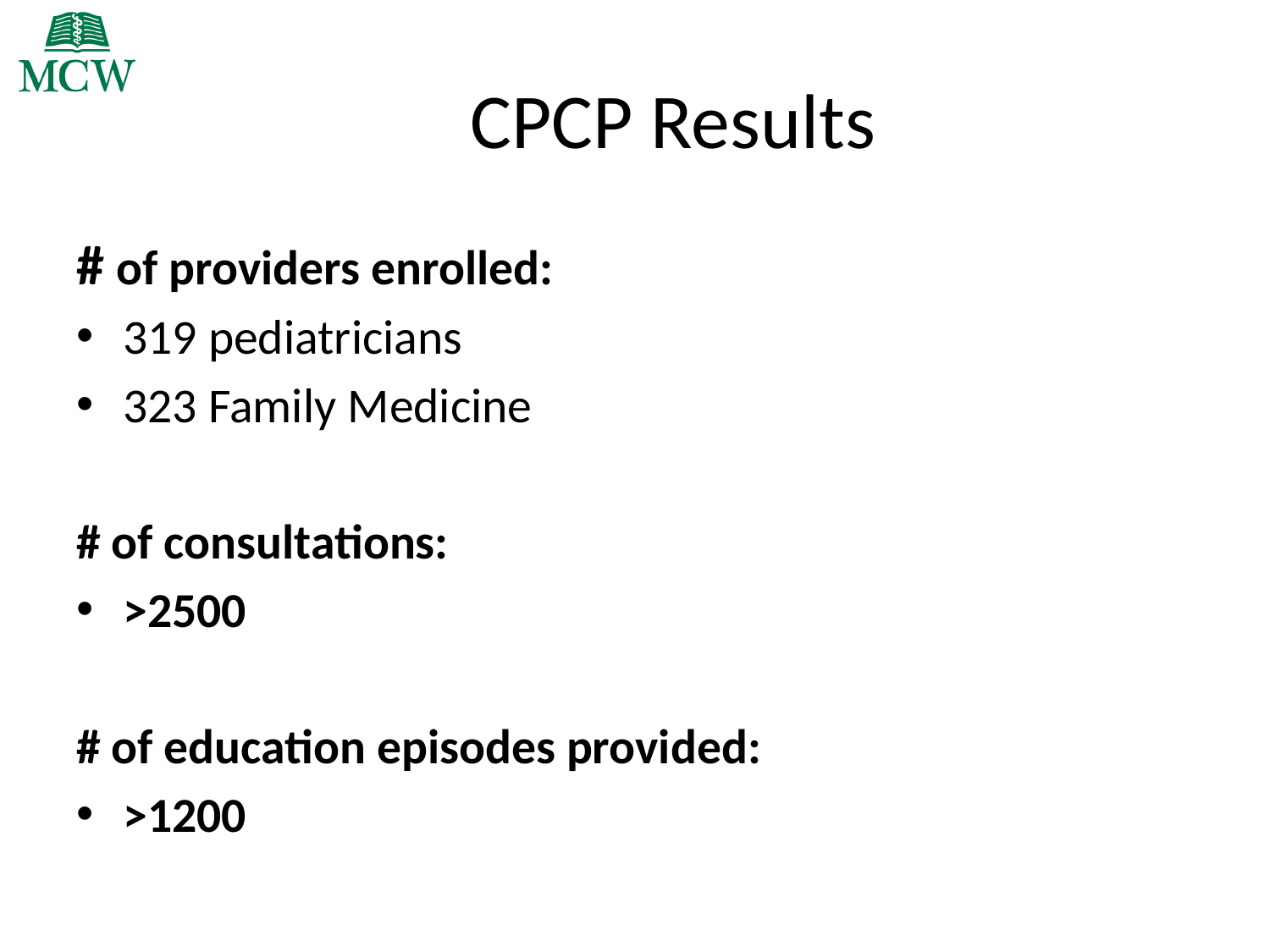

# CPCP Results
# of providers enrolled:
319 pediatricians
323 Family Medicine

# of consultations:
>2500

# of education episodes provided:
>1200